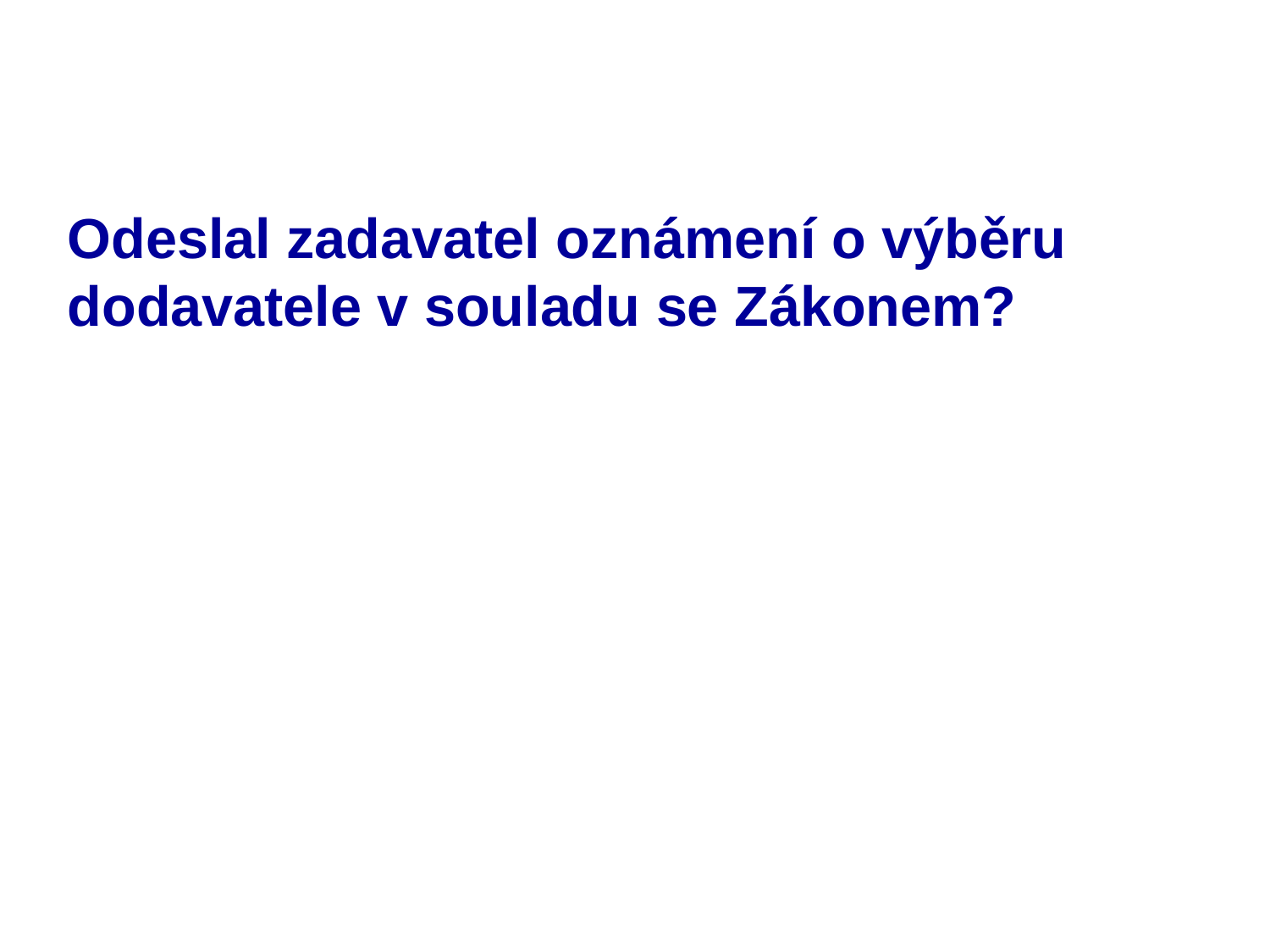

# Odeslal zadavatel oznámení o výběru dodavatele v souladu se Zákonem?